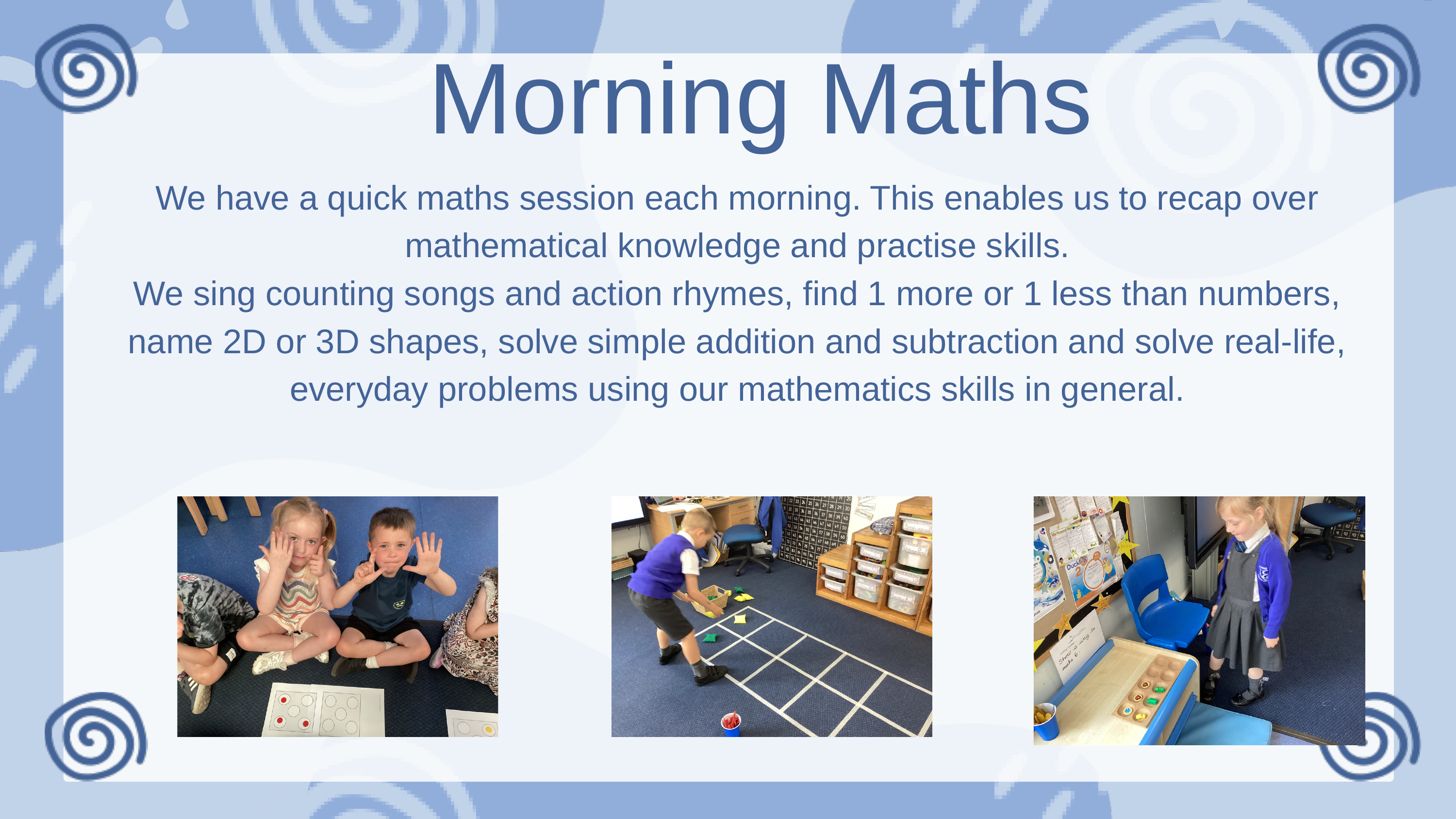

Morning Maths
We have a quick maths session each morning. This enables us to recap over mathematical knowledge and practise skills.
We sing counting songs and action rhymes, find 1 more or 1 less than numbers, name 2D or 3D shapes, solve simple addition and subtraction and solve real-life, everyday problems using our mathematics skills in general.